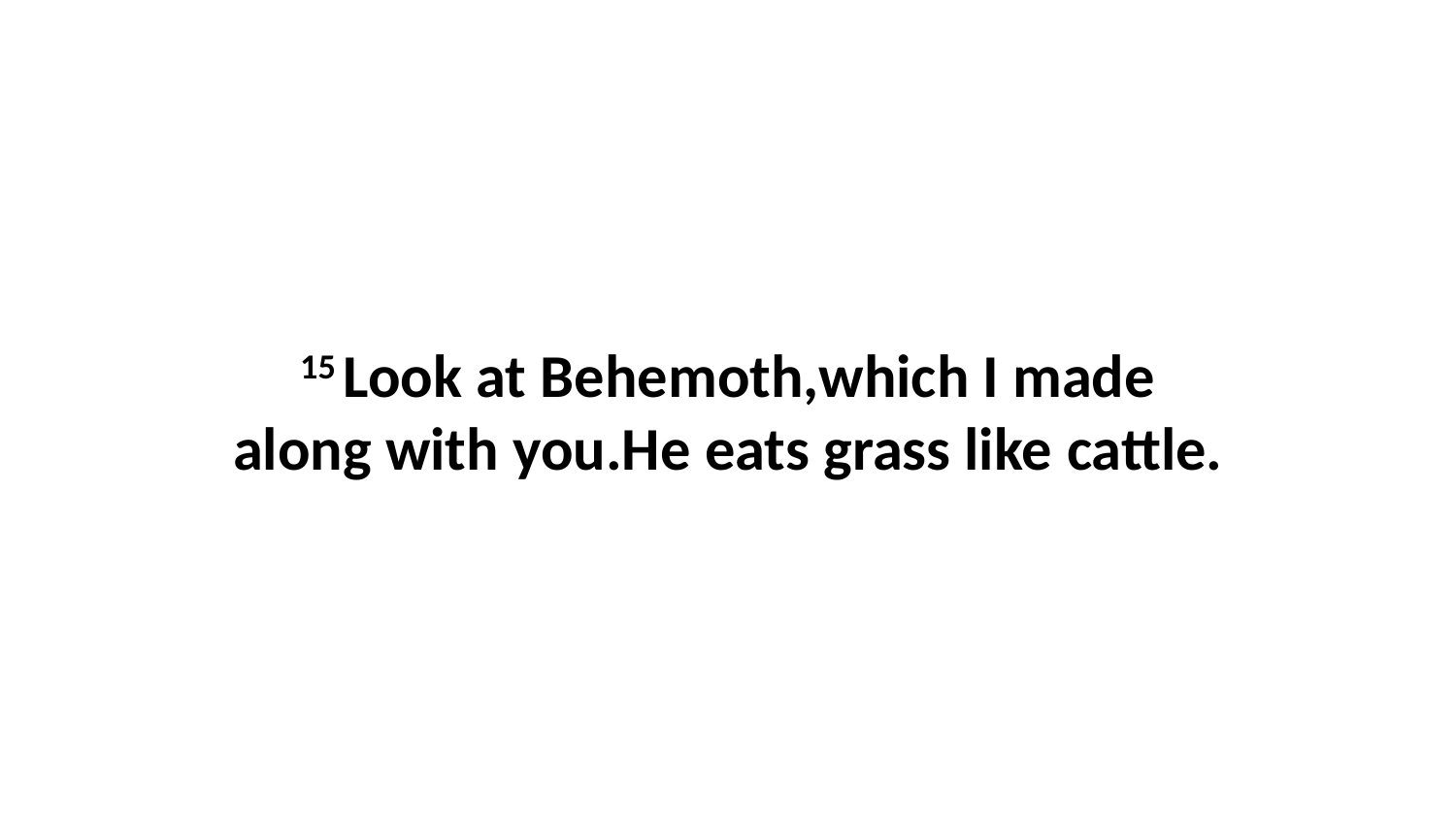

15 Look at Behemoth,which I made along with you.He eats grass like cattle.